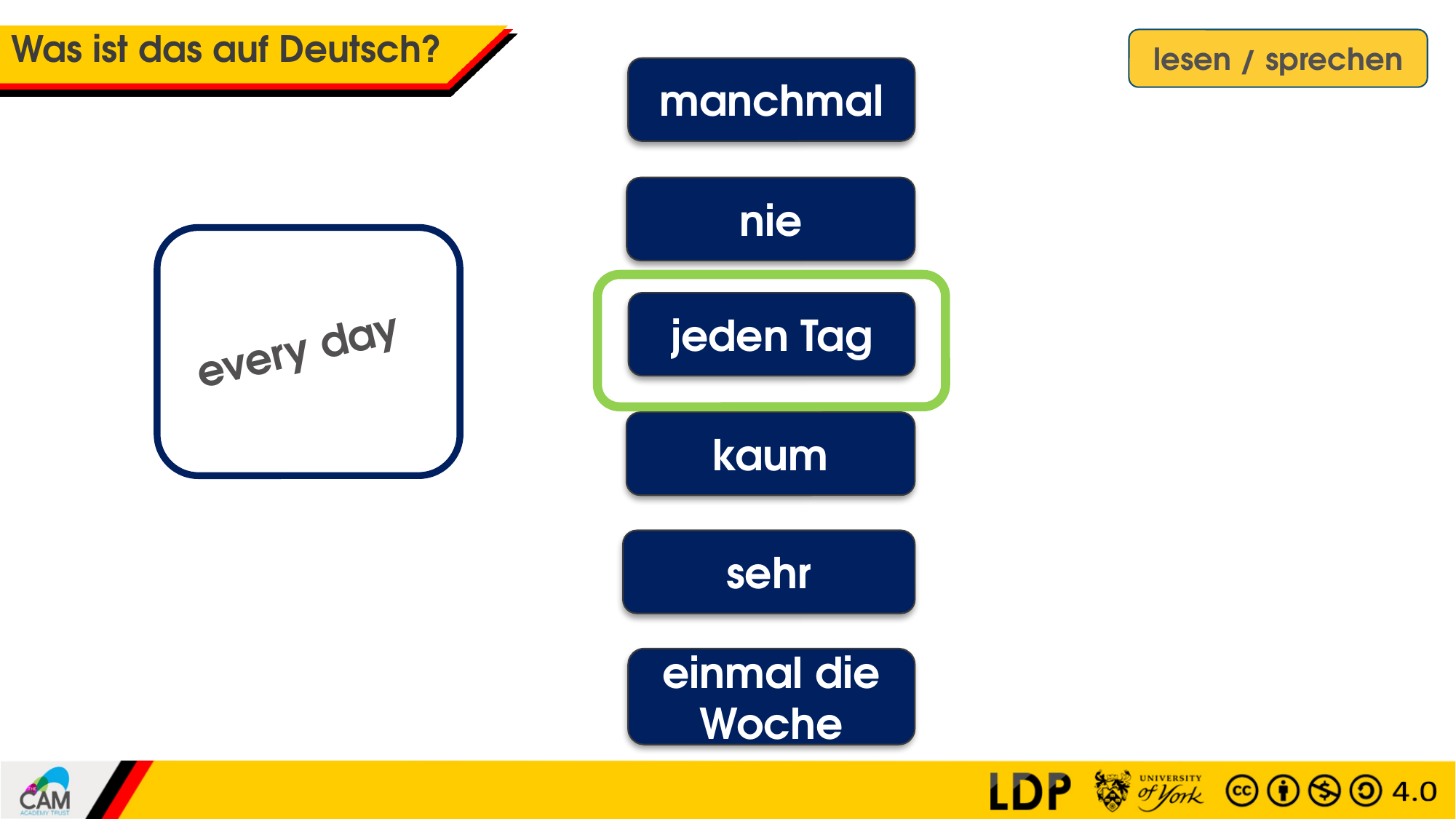

# Was ist das auf Deutsch?
lesen / sprechen
manchmal
nie

jeden Tag
every day
kaum
sehr
einmal die Woche